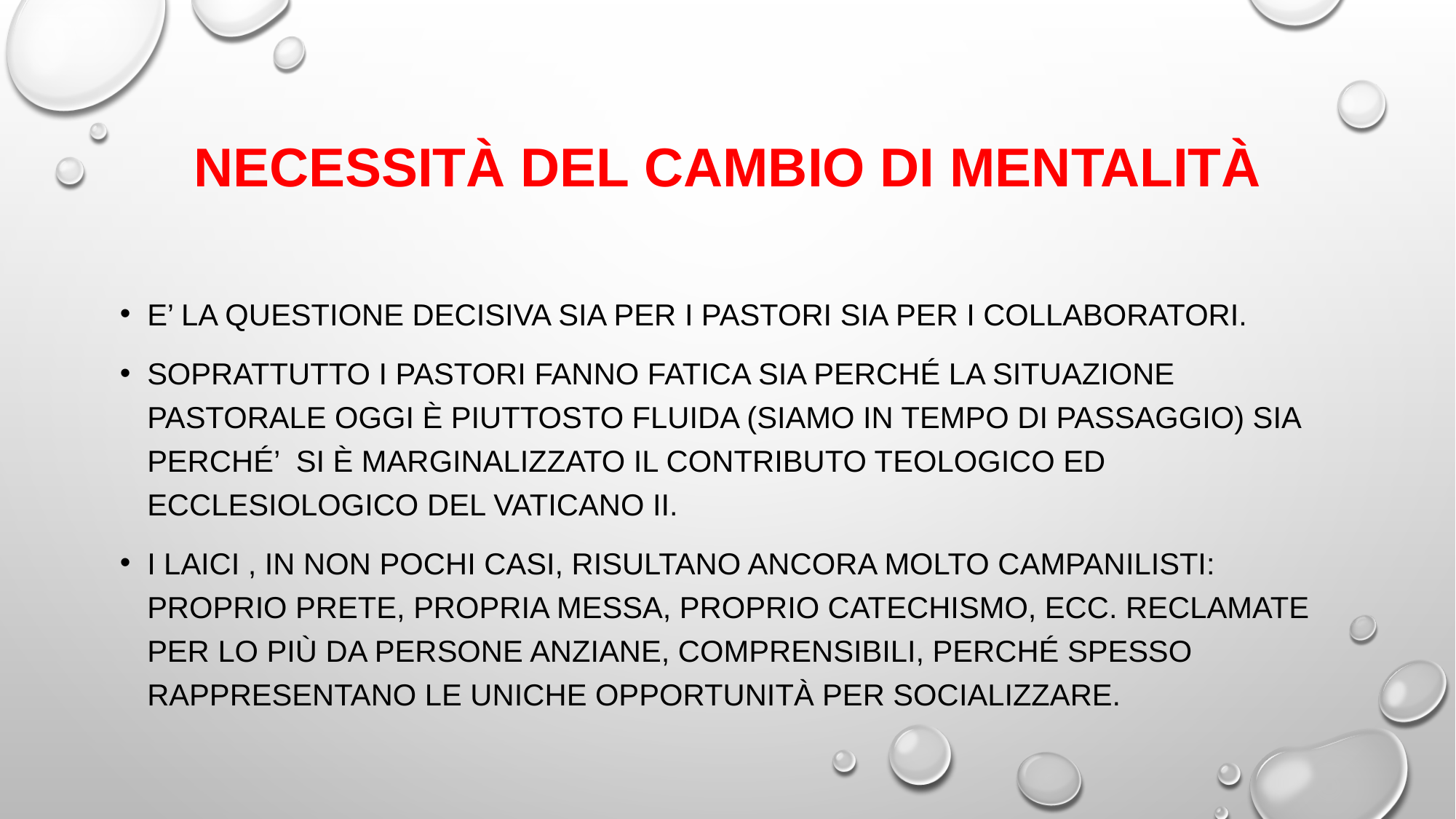

# Necessità del cambio di mentalità
E’ la questione decisiva sia per i pastori sia per i collaboratori.
Soprattutto i pastori fanno fatica sia perché la situazione pastorale oggi è piuttosto fluida (siamo in tempo di passaggio) sia perché’  si è marginalizzato il contributo teologico ed ecclesiologico del vaticano II.
i laici , in non pochi casi, risultano ancora molto campanilisti: proprio prete, propria messa, proprio catechismo, ecc. reclamate per lo più da persone anziane, comprensibili, perché spesso rappresentano le uniche opportunità per socializzare.